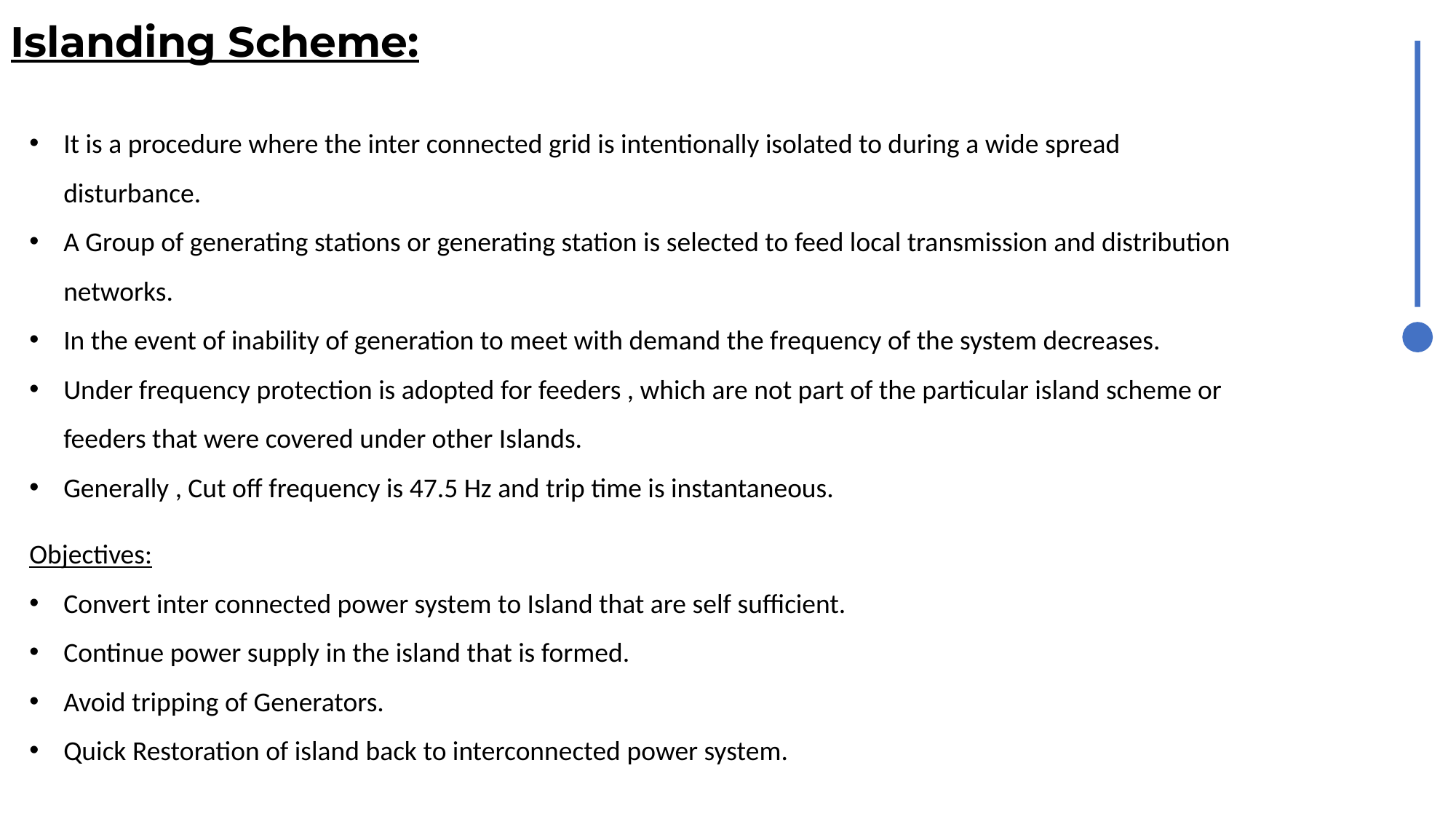

Islanding Scheme:

It is a procedure where the inter connected grid is intentionally isolated to during a wide spread disturbance.
A Group of generating stations or generating station is selected to feed local transmission and distribution networks.
In the event of inability of generation to meet with demand the frequency of the system decreases.
Under frequency protection is adopted for feeders , which are not part of the particular island scheme or feeders that were covered under other Islands.
Generally , Cut off frequency is 47.5 Hz and trip time is instantaneous.
Objectives:
Convert inter connected power system to Island that are self sufficient.
Continue power supply in the island that is formed.
Avoid tripping of Generators.
Quick Restoration of island back to interconnected power system.